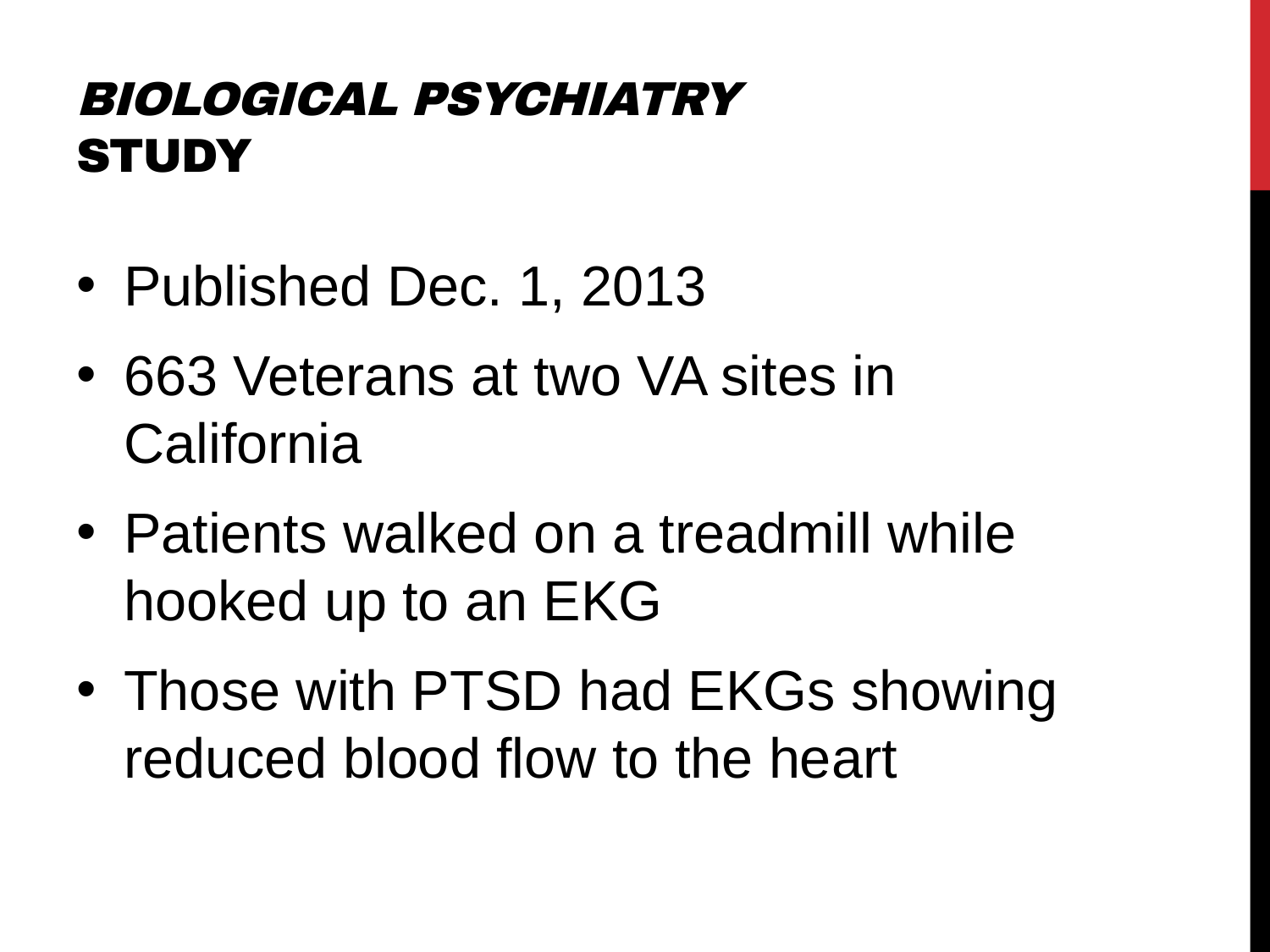

# Biological Psychiatry Study
Published Dec. 1, 2013
663 Veterans at two VA sites in California
Patients walked on a treadmill while hooked up to an EKG
Those with PTSD had EKGs showing reduced blood flow to the heart